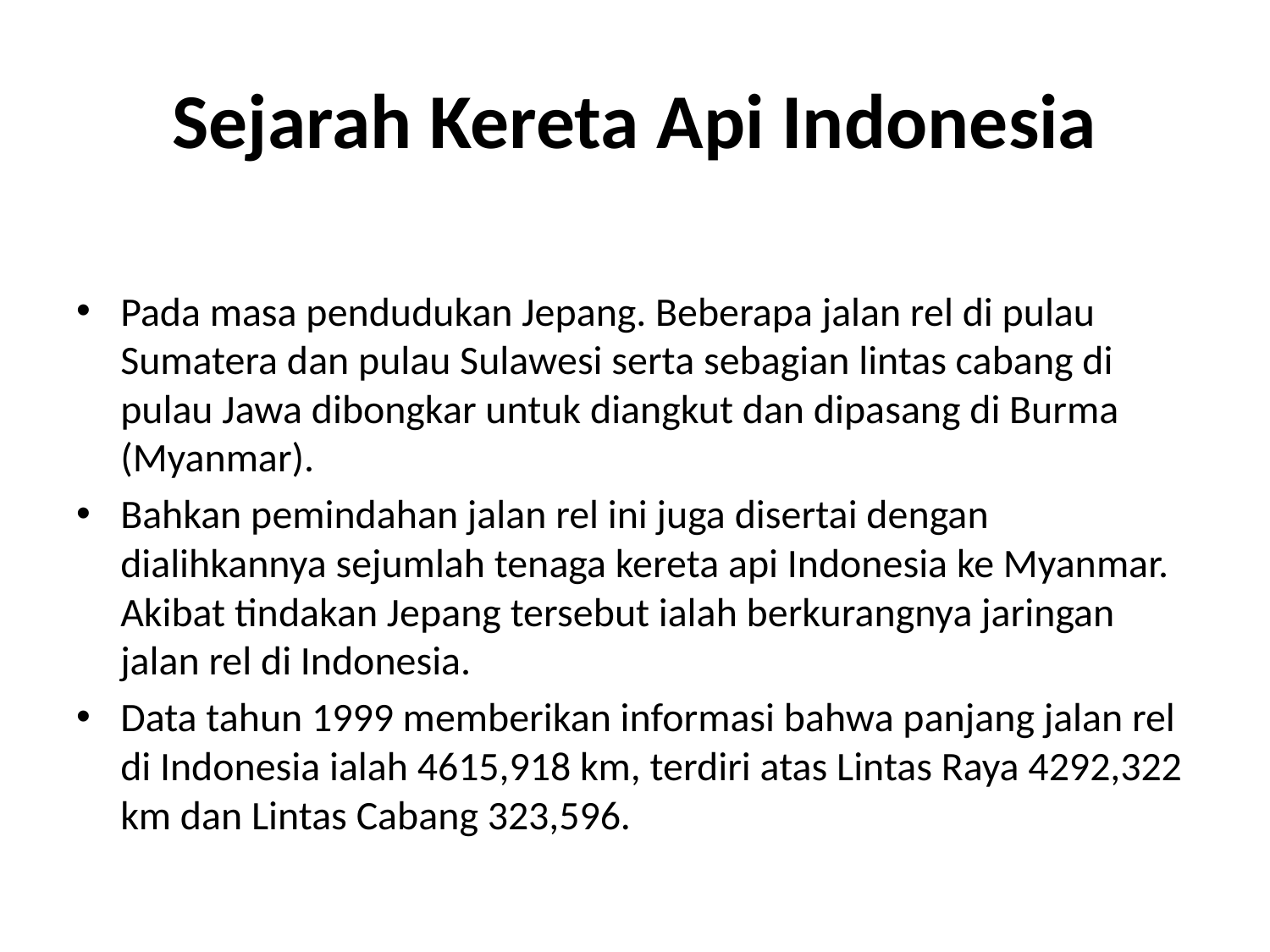

# Sejarah Kereta Api Indonesia

Pada masa pendudukan Jepang. Beberapa jalan rel di pulau Sumatera dan pulau Sulawesi serta sebagian lintas cabang di pulau Jawa dibongkar untuk diangkut dan dipasang di Burma (Myanmar).
Bahkan pemindahan jalan rel ini juga disertai dengan dialihkannya sejumlah tenaga kereta api Indonesia ke Myanmar. Akibat tindakan Jepang tersebut ialah berkurangnya jaringan jalan rel di Indonesia.
Data tahun 1999 memberikan informasi bahwa panjang jalan rel di Indonesia ialah 4615,918 km, terdiri atas Lintas Raya 4292,322 km dan Lintas Cabang 323,596.